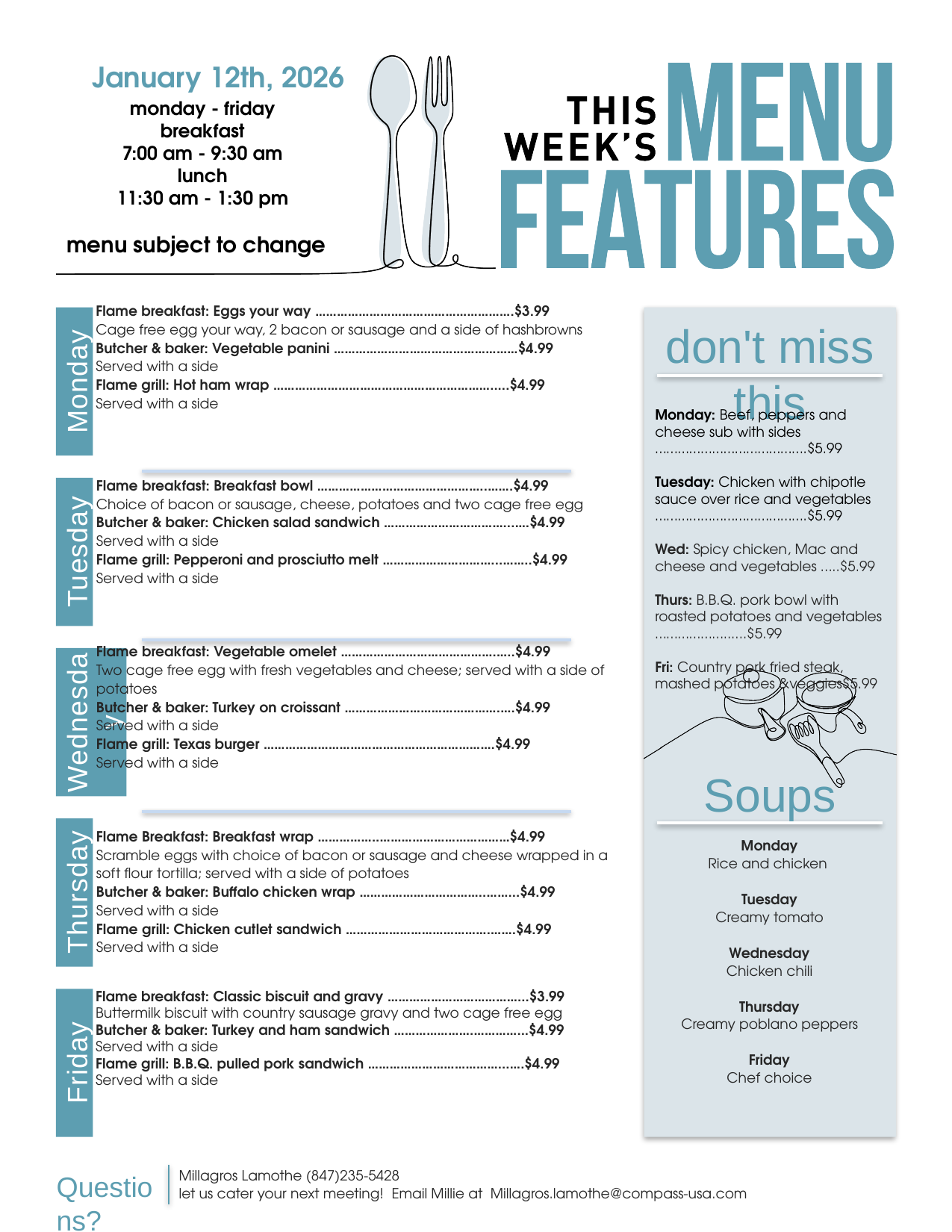

January 12th, 2026
monday - friday
breakfast
7:00 am - 9:30 am
lunch
11:30 am - 1:30 pm

menu subject to change

Flame breakfast: Eggs your way ……………………………………………….$3.99
Cage free egg your way, 2 bacon or sausage and a side of hashbrowns
Butcher & baker: Vegetable panini ……………………………………………$4.99
Served with a side
Flame grill: Hot ham wrap …………………………………………………….....$4.99
Served with a side

Monday: Beef, peppers and cheese sub with sides ………………………………….$5.99

Tuesday: Chicken with chipotle sauce over rice and vegetables ………………………………….$5.99

Wed: Spicy chicken, Mac and cheese and vegetables …..$5.99

Thurs: B.B.Q. pork bowl with roasted potatoes and vegetables ………………......$5.99

Fri: Country pork fried steak, mashed potatoes &veggies$5.99

Flame breakfast: Breakfast bowl ………………………………………..…….$4.99
Choice of bacon or sausage, cheese, potatoes and two cage free egg
Butcher & baker: Chicken salad sandwich ……………………………...….$4.99
Served with a side
Flame grill: Pepperoni and prosciutto melt …………………………...……..$4.99
Served with a side

Flame breakfast: Vegetable omelet …………………………………….…..$4.99
Two cage free egg with fresh vegetables and cheese; served with a side of potatoes
Butcher & baker: Turkey on croissant …………………………………….….$4.99
Served with a side
Flame grill: Texas burger ……………………………………………………….$4.99
Served with a side

Flame Breakfast: Breakfast wrap ……………..………………………………$4.99
Scramble eggs with choice of bacon or sausage and cheese wrapped in a  soft flour tortilla; served with a side of potatoes
Butcher & baker: Buffalo chicken wrap ……………………………..……...$4.99
Served with a side
Flame grill: Chicken cutlet sandwich ………………………………….…….$4.99
Served with a side

Monday
Rice and chicken

Tuesday
Creamy tomato

Wednesday
Chicken chili

Thursday
Creamy poblano peppers

Friday
Chef choice

Flame breakfast: Classic biscuit and gravy ………………………………...$3.99
Buttermilk biscuit with country sausage gravy and two cage free egg
Butcher & baker: Turkey and ham sandwich ………………….…………...$4.99
Served with a side
Flame grill: B.B.Q. pulled pork sandwich ………………………………...….$4.99
Served with a side

Millagros Lamothe (847)235-5428
let us cater your next meeting!  Email Millie at  Millagros.lamothe@compass-usa.com